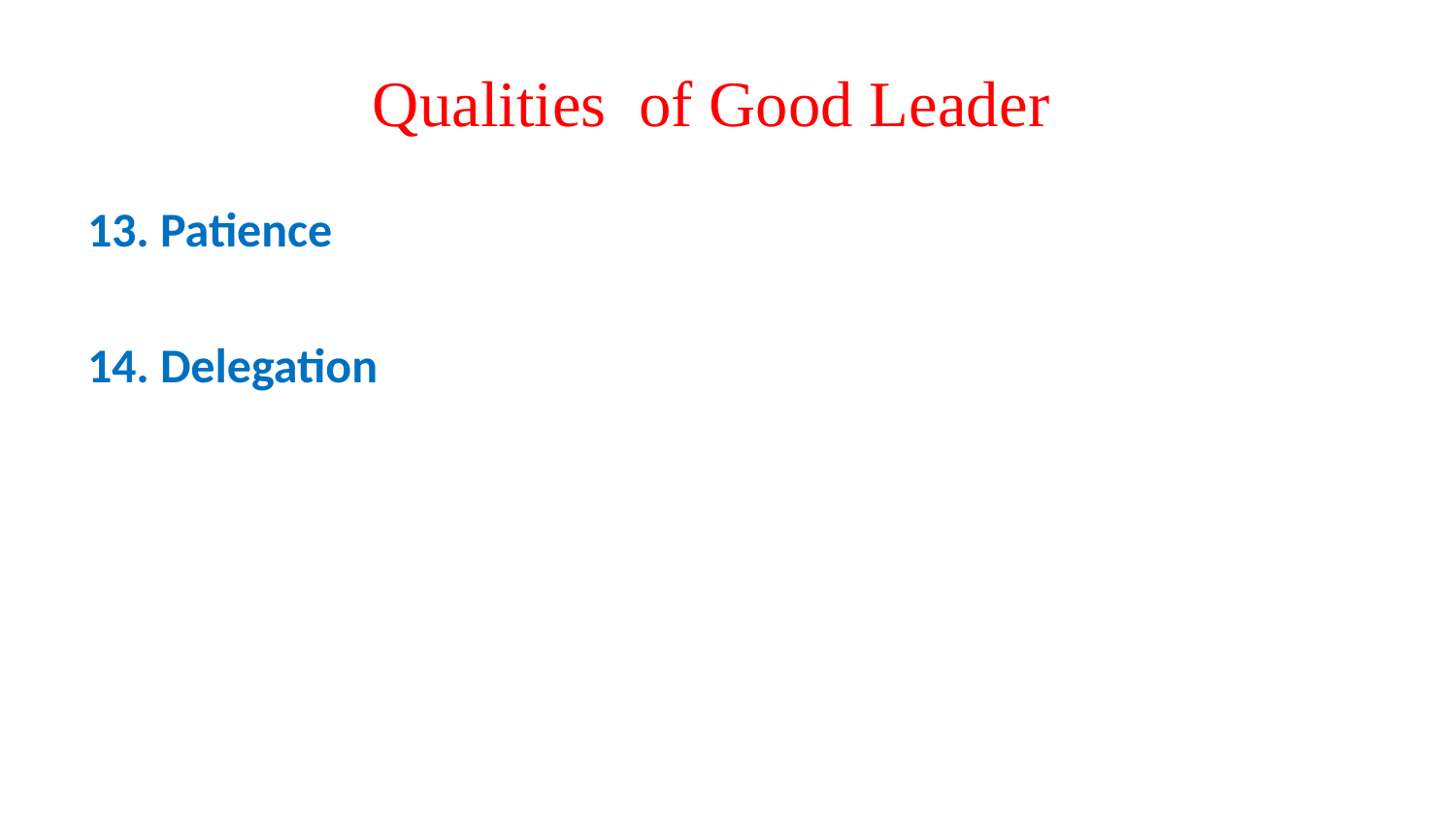

# Qualities  of Good Leader
13. Patience

14. Delegation